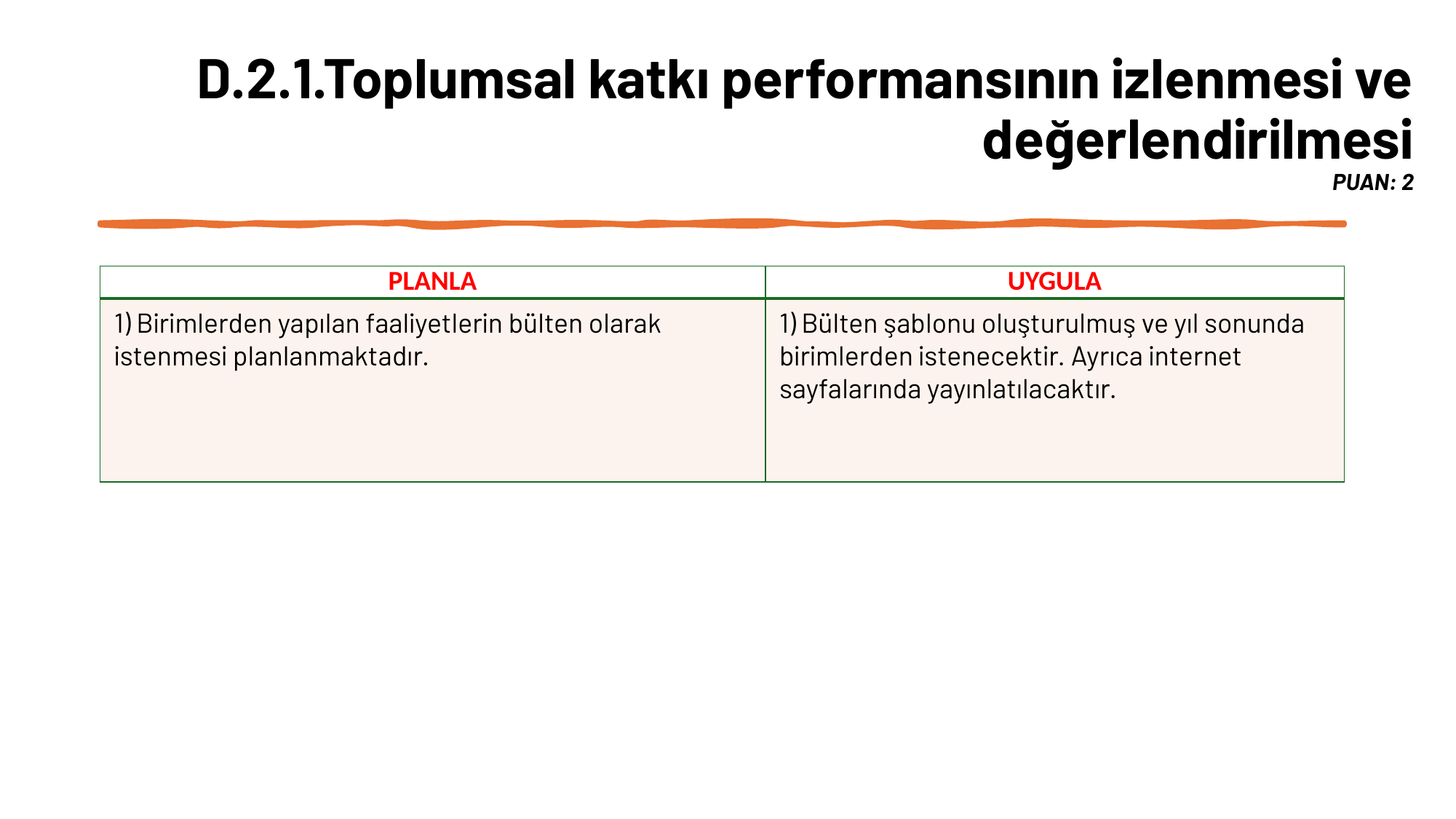

# D.2.1.Toplumsal katkı performansının izlenmesi ve değerlendirilmesi PUAN: 2

| PLANLA | UYGULA |
| --- | --- |
| 1) Birimlerden yapılan faaliyetlerin bülten olarak istenmesi planlanmaktadır. | 1) Bülten şablonu oluşturulmuş ve yıl sonunda birimlerden istenecektir. Ayrıca internet sayfalarında yayınlatılacaktır. |